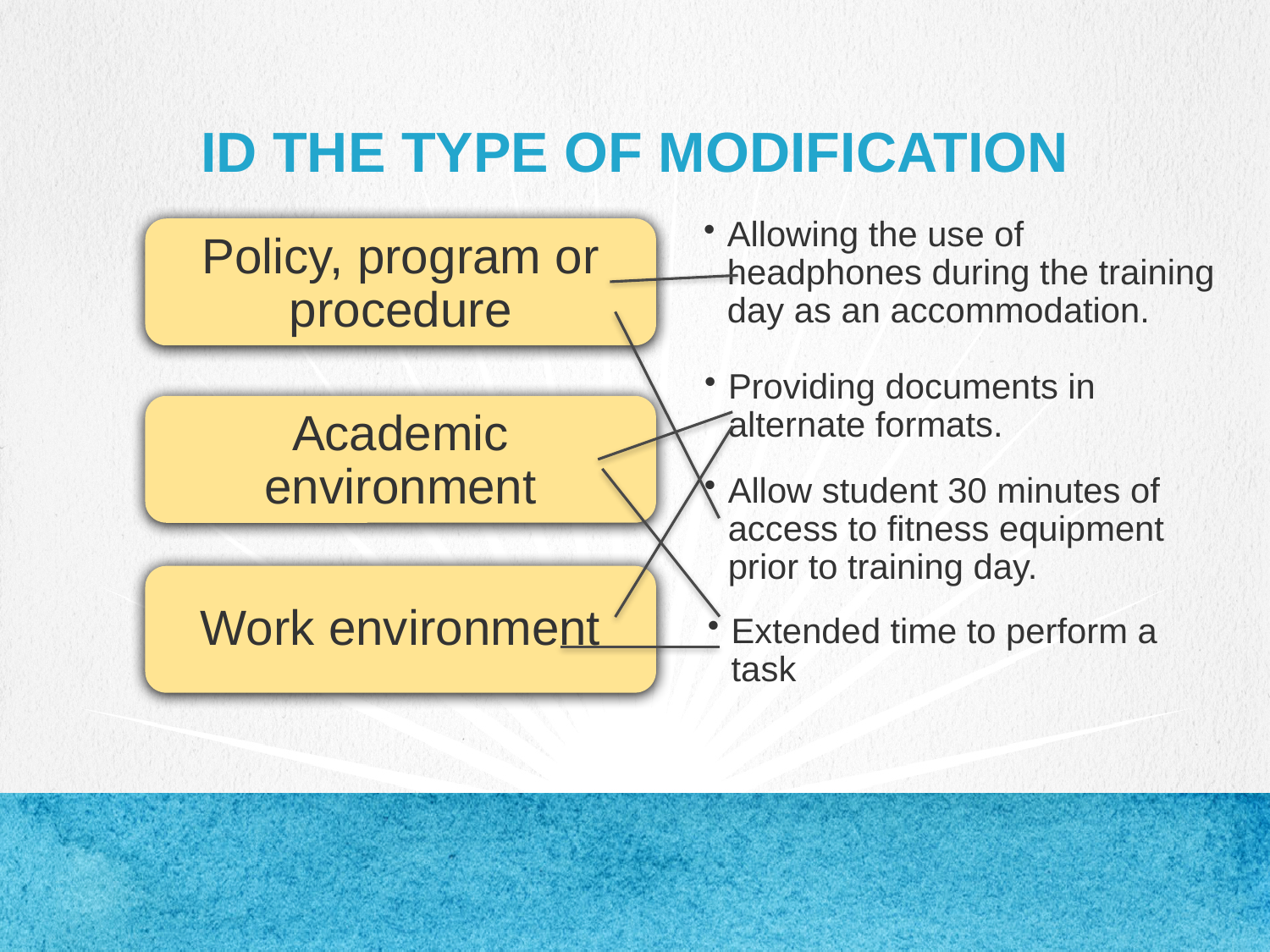

# ID the type of modification
Allowing the use of headphones during the training day as an accommodation.
Policy, program or procedure
Providing documents in alternate formats.
Academic environment
Allow student 30 minutes of access to fitness equipment prior to training day.
Work environment
Extended time to perform a task